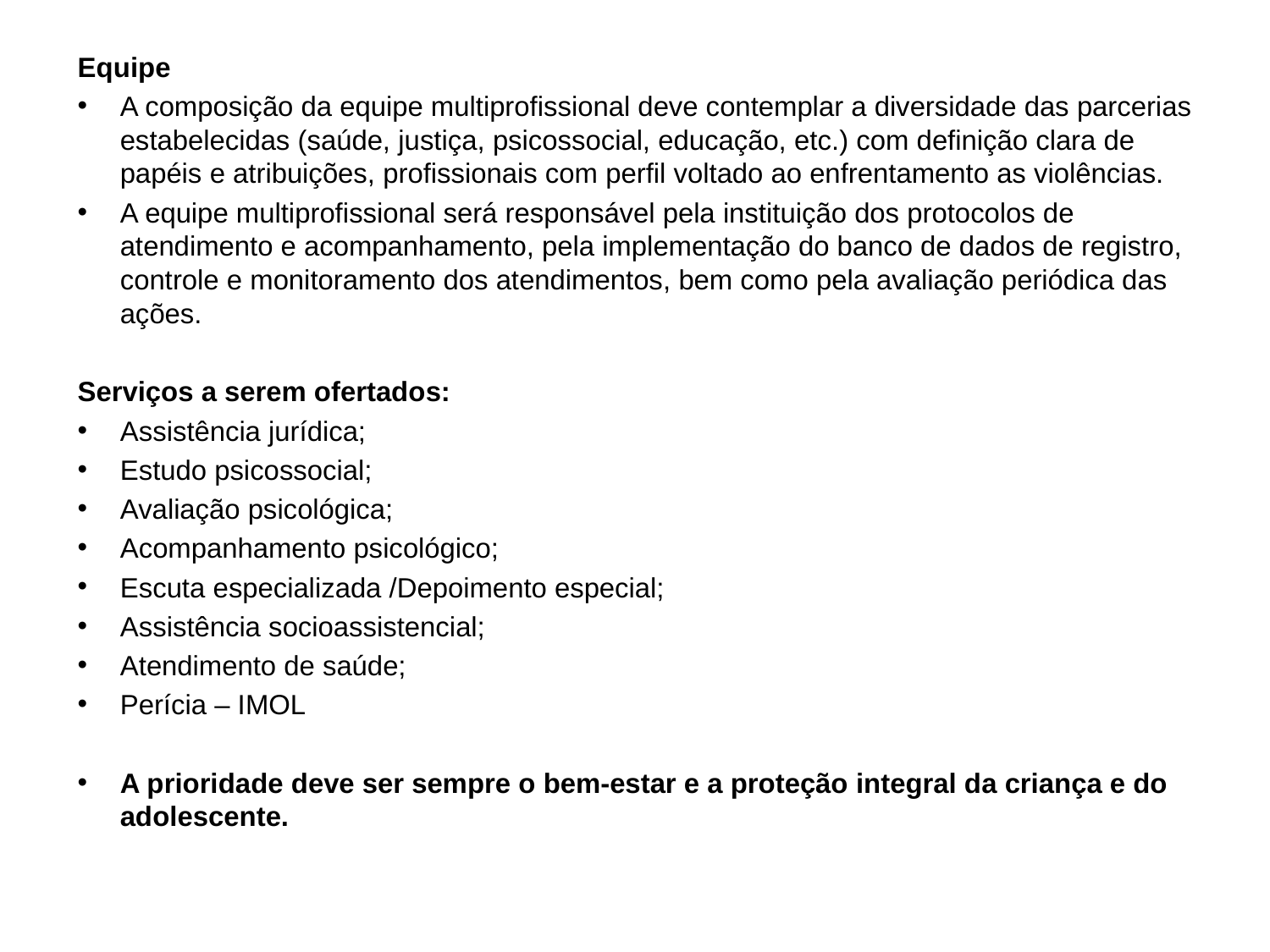

Equipe
A composição da equipe multiprofissional deve contemplar a diversidade das parcerias estabelecidas (saúde, justiça, psicossocial, educação, etc.) com definição clara de papéis e atribuições, profissionais com perfil voltado ao enfrentamento as violências.
A equipe multiprofissional será responsável pela instituição dos protocolos de atendimento e acompanhamento, pela implementação do banco de dados de registro, controle e monitoramento dos atendimentos, bem como pela avaliação periódica das ações.

Serviços a serem ofertados:
Assistência jurídica;
Estudo psicossocial;
Avaliação psicológica;
Acompanhamento psicológico;
Escuta especializada /Depoimento especial;
Assistência socioassistencial;
Atendimento de saúde;
Perícia – IMOL

A prioridade deve ser sempre o bem-estar e a proteção integral da criança e do adolescente.